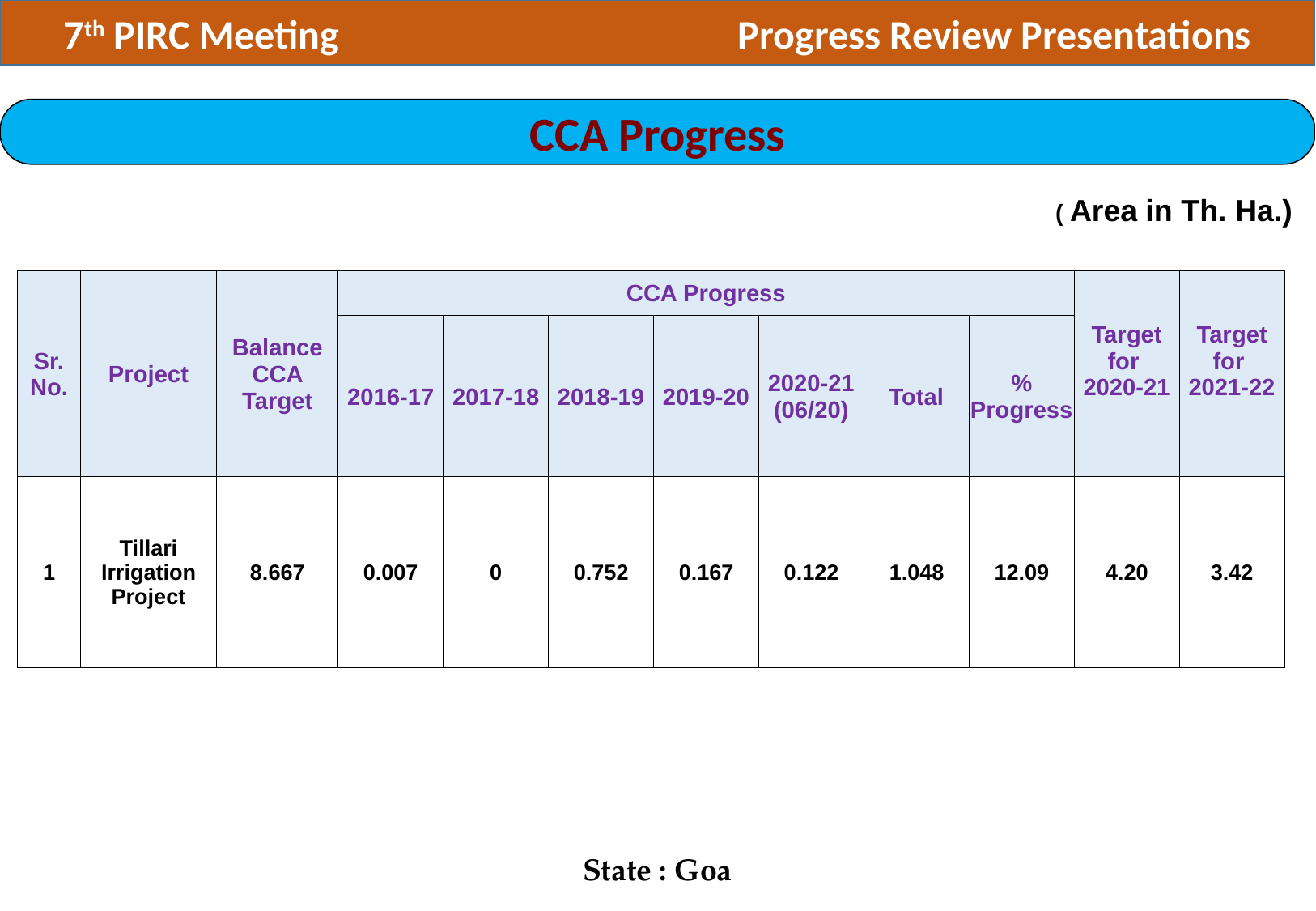

7th PIRC Meeting  	                                  Progress Review Presentations
CCA Progress
( Area in Th. Ha.)
| Sr. No. | Project | Balance CCA Target | CCA Progress |  |  |  |  |  |  | Target for 2020-21 | Target for 2021-22 |
| --- | --- | --- | --- | --- | --- | --- | --- | --- | --- | --- | --- |
|  |  |  | 2016-17 | 2017-18 | 2018-19 | 2019-20 | 2020-21 (06/20) | Total | % Progress |  |  |
| 1 | Tillari Irrigation Project | 8.667 | 0.007 | 0 | 0.752 | 0.167 | 0.122 | 1.048 | 12.09 | 4.20 | 3.42 |
State : Goa